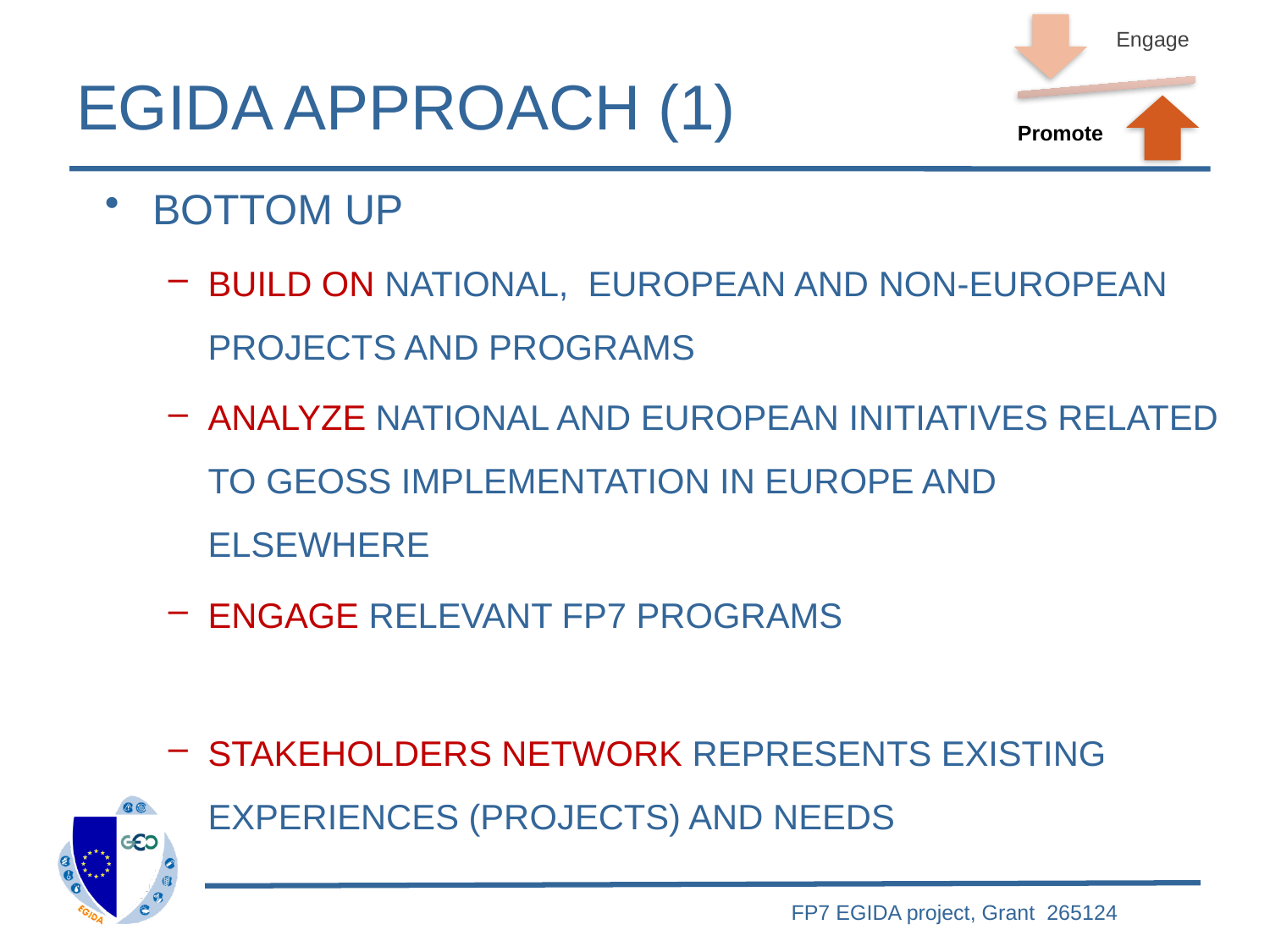

EGIDA APPROACH (1)
Engage
Promote
BOTTOM UP
BUILD ON NATIONAL,  EUROPEAN AND NON-EUROPEAN PROJECTS AND PROGRAMS
ANALYZE NATIONAL AND EUROPEAN INITIATIVES RELATED TO GEOSS IMPLEMENTATION IN EUROPE AND ELSEWHERE
ENGAGE RELEVANT FP7 PROGRAMS

STAKEHOLDERS NETWORK REPRESENTS EXISTING  EXPERIENCES (PROJECTS) AND NEEDS